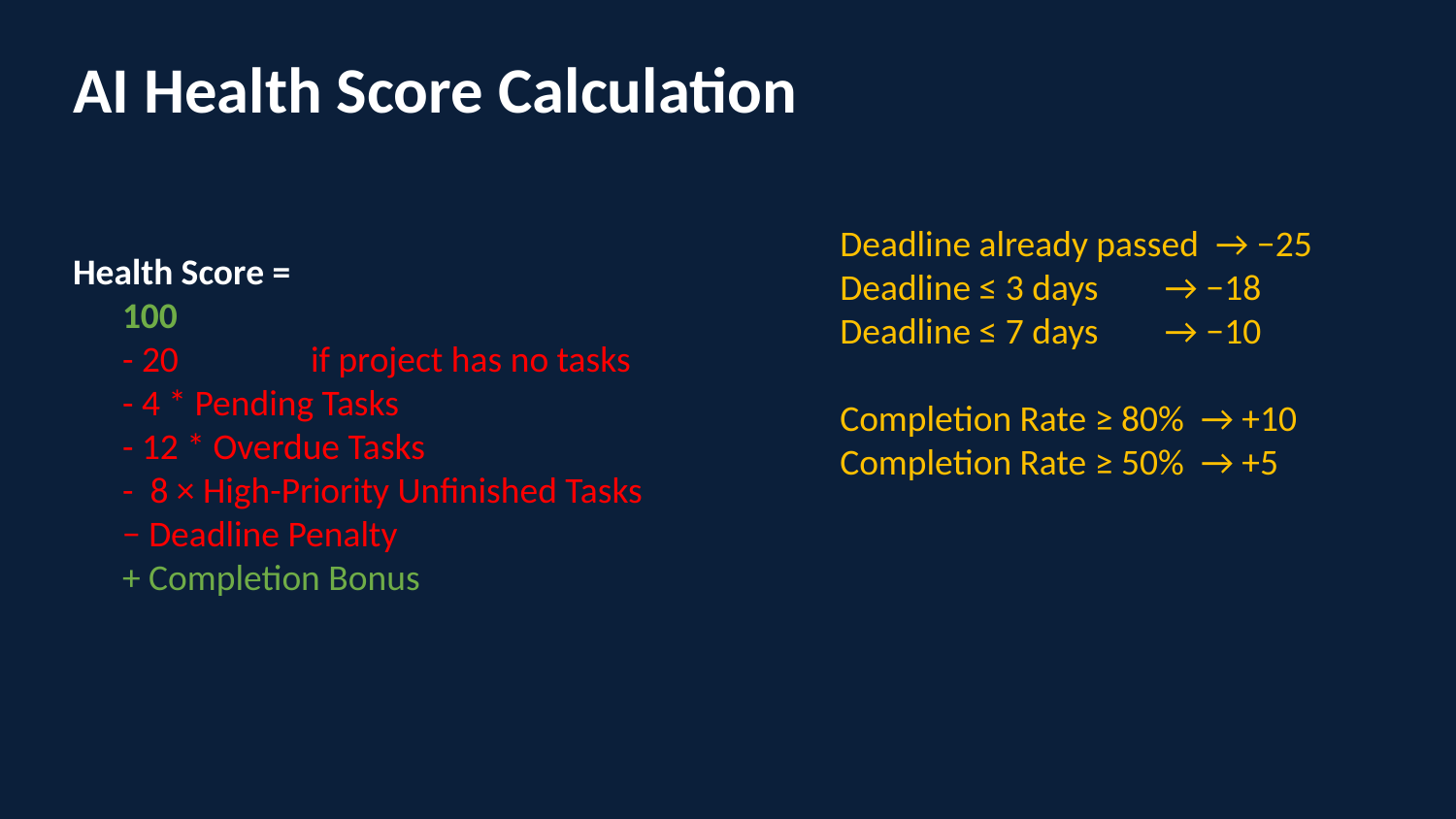

AI Health Score Calculation
Deadline already passed  → −25
Deadline ≤ 3 days        → −18
Deadline ≤ 7 days        → −10

Completion Rate ≥ 80%  → +10
Completion Rate ≥ 50%  → +5
Health Score =
      100
      - 20                if project has no tasks
      - 4 * Pending Tasks
      - 12 * Overdue Tasks
      -  8 × High-Priority Unfinished Tasks
      − Deadline Penalty
      + Completion Bonus